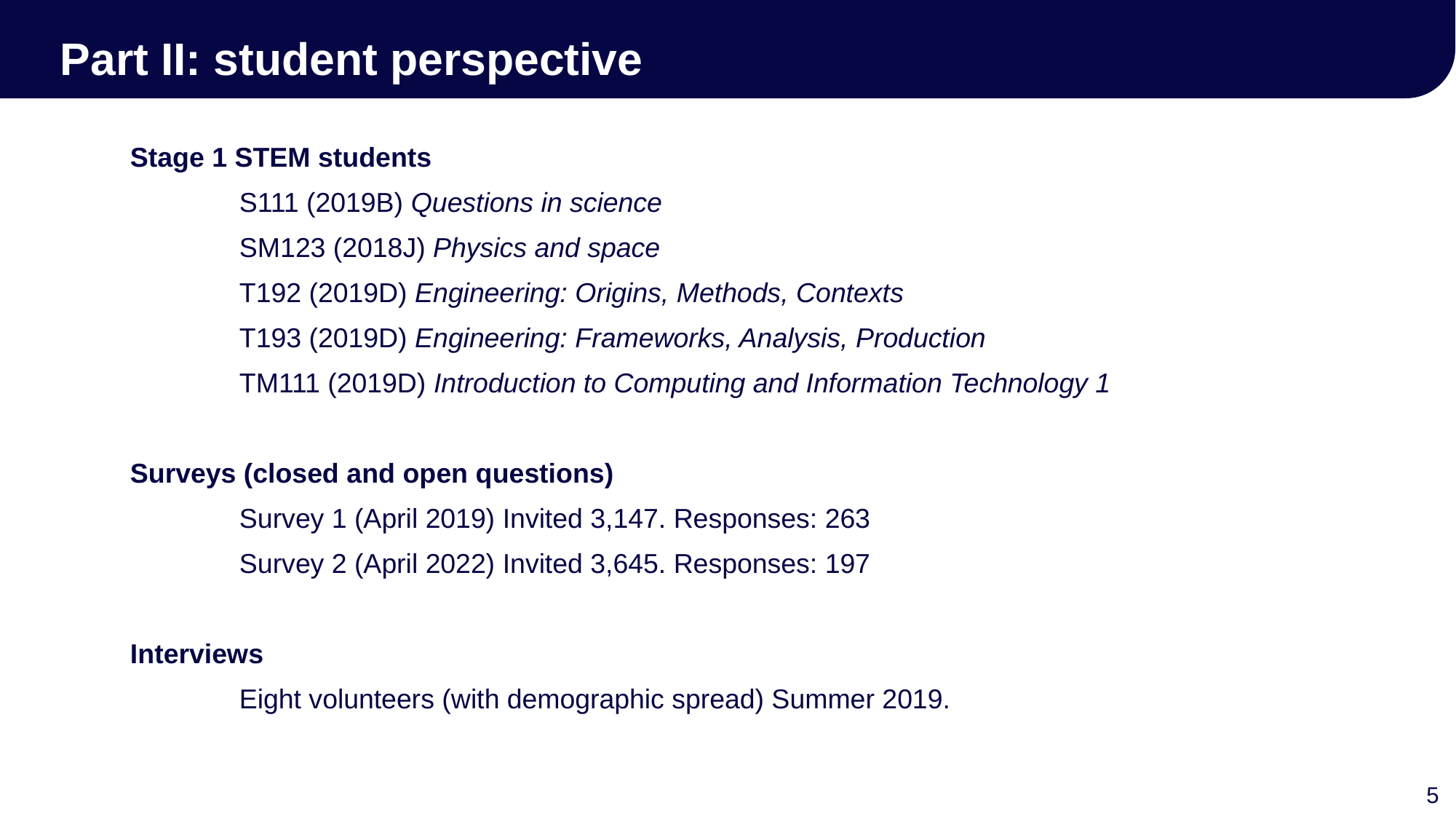

Part II: student perspective
Stage 1 STEM students
	S111 (2019B) Questions in science
	SM123 (2018J) Physics and space
	T192 (2019D) Engineering: Origins, Methods, Contexts
	T193 (2019D) Engineering: Frameworks, Analysis, Production
	TM111 (2019D) Introduction to Computing and Information Technology 1

Surveys (closed and open questions)
	Survey 1 (April 2019) Invited 3,147. Responses: 263
	Survey 2 (April 2022) Invited 3,645. Responses: 197

Interviews
	Eight volunteers (with demographic spread) Summer 2019.